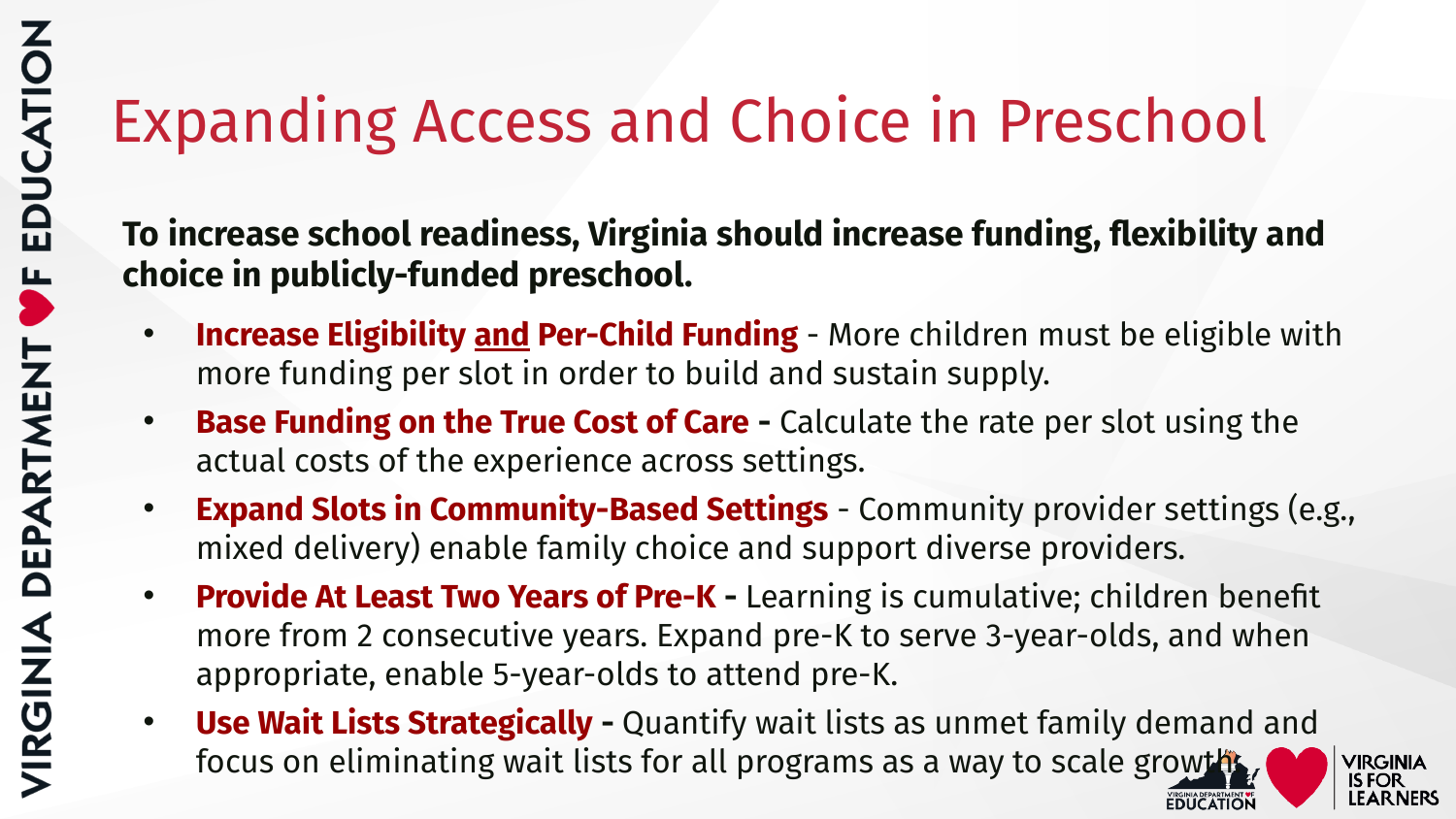

# Expanding Access and Choice in Preschool
To increase school readiness, Virginia should increase funding, flexibility and choice in publicly-funded preschool.
Increase Eligibility and Per-Child Funding - More children must be eligible with more funding per slot in order to build and sustain supply.

Base Funding on the True Cost of Care - Calculate the rate per slot using the actual costs of the experience across settings.

Expand Slots in Community-Based Settings - Community provider settings (e.g., mixed delivery) enable family choice and support diverse providers.

Provide At Least Two Years of Pre-K - Learning is cumulative; children benefit more from 2 consecutive years. Expand pre-K to serve 3-year-olds, and when appropriate, enable 5-year-olds to attend pre-K.

Use Wait Lists Strategically - Quantify wait lists as unmet family demand and focus on eliminating wait lists for all programs as a way to scale growth.